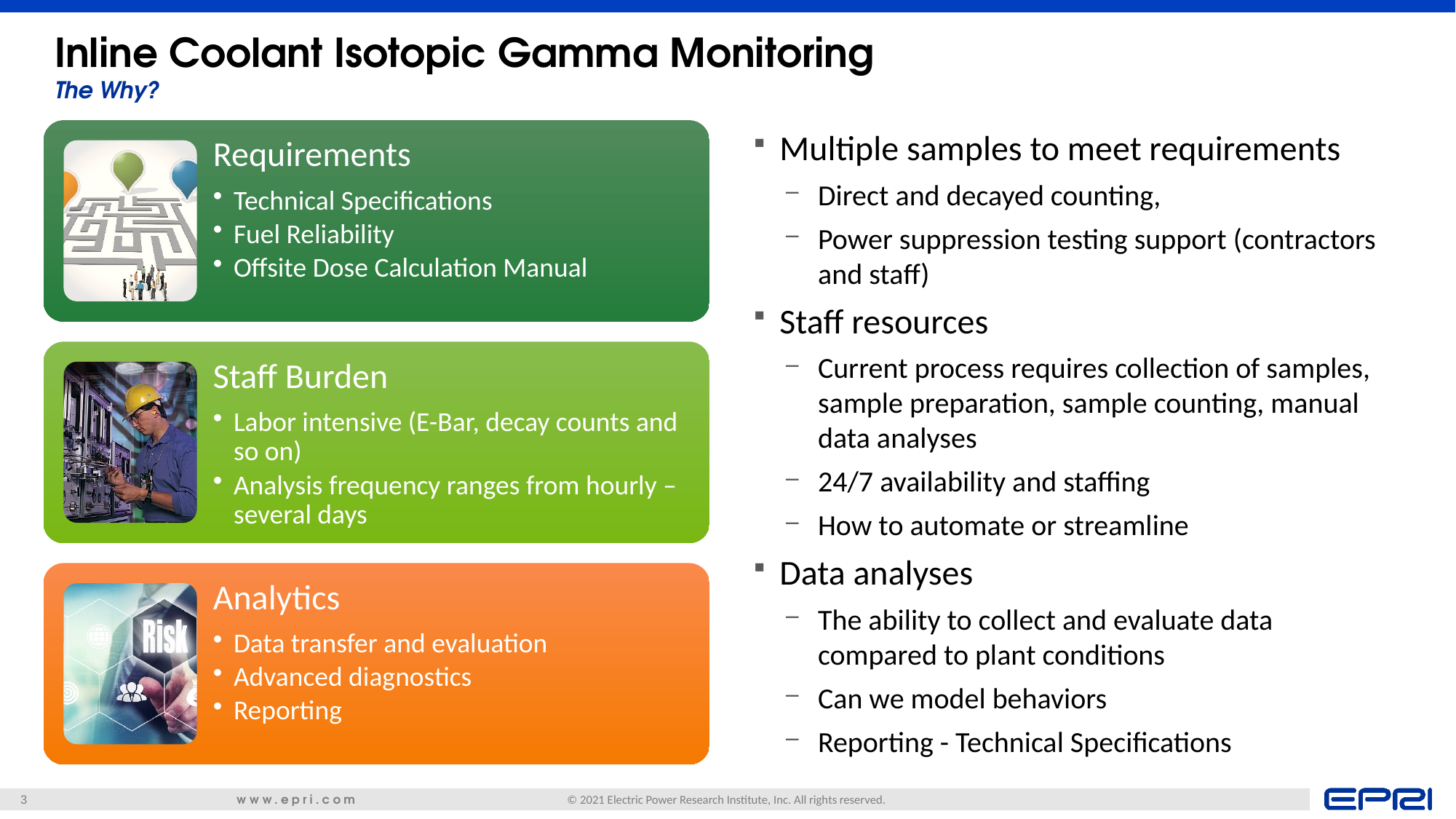

# Inline Coolant Isotopic Gamma Monitoring The Why?
Multiple samples to meet requirements
Direct and decayed counting,
Power suppression testing support (contractors and staff)
Staff resources
Current process requires collection of samples, sample preparation, sample counting, manual data analyses
24/7 availability and staffing
How to automate or streamline
Data analyses
The ability to collect and evaluate data compared to plant conditions
Can we model behaviors
Reporting - Technical Specifications
Requirements
Technical Specifications
Fuel Reliability
Offsite Dose Calculation Manual
Staff Burden
Labor intensive (E-Bar, decay counts and so on)
Analysis frequency ranges from hourly – several days
Analytics
Data transfer and evaluation
Advanced diagnostics
Reporting